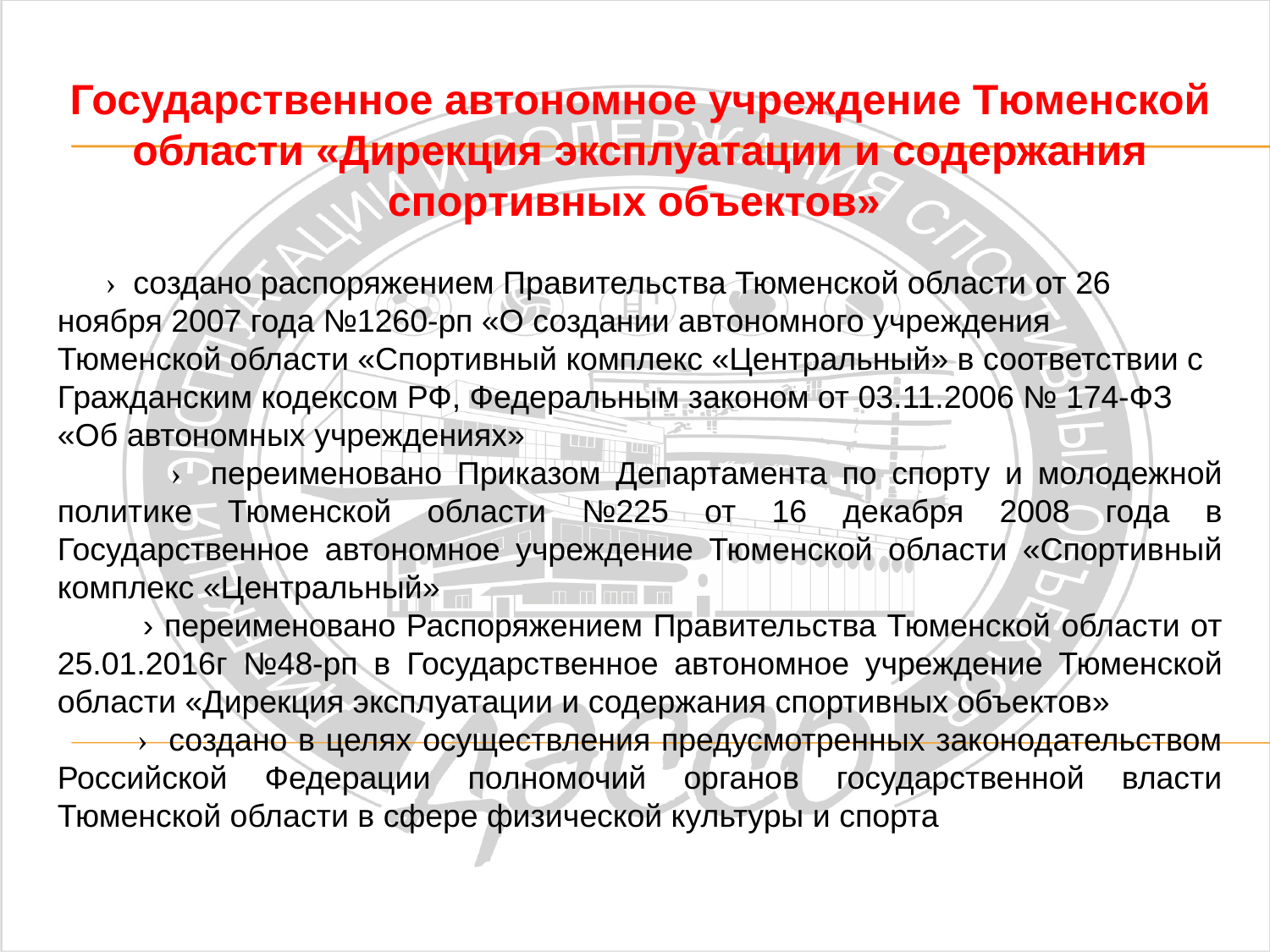

Государственное автономное учреждение Тюменской области «Дирекция эксплуатации и содержания спортивных объектов»

      ›  создано распоряжением Правительства Тюменской области от 26 ноября 2007 года №1260-рп «О создании автономного учреждения Тюменской области «Спортивный комплекс «Центральный» в соответствии с Гражданским кодексом РФ, Федеральным законом от 03.11.2006 № 174-ФЗ «Об автономных учреждениях»
        ›  переименовано Приказом Департамента по спорту и молодежной политике Тюменской области №225 от 16 декабря 2008 года в Государственное автономное учреждение Тюменской области «Спортивный комплекс «Центральный»
        › переименовано Распоряжением Правительства Тюменской области от 25.01.2016г №48-рп в Государственное автономное учреждение Тюменской области «Дирекция эксплуатации и содержания спортивных объектов»
        ›  создано в целях осуществления предусмотренных законодательством Российской Федерации полномочий органов государственной власти Тюменской области в сфере физической культуры и спорта